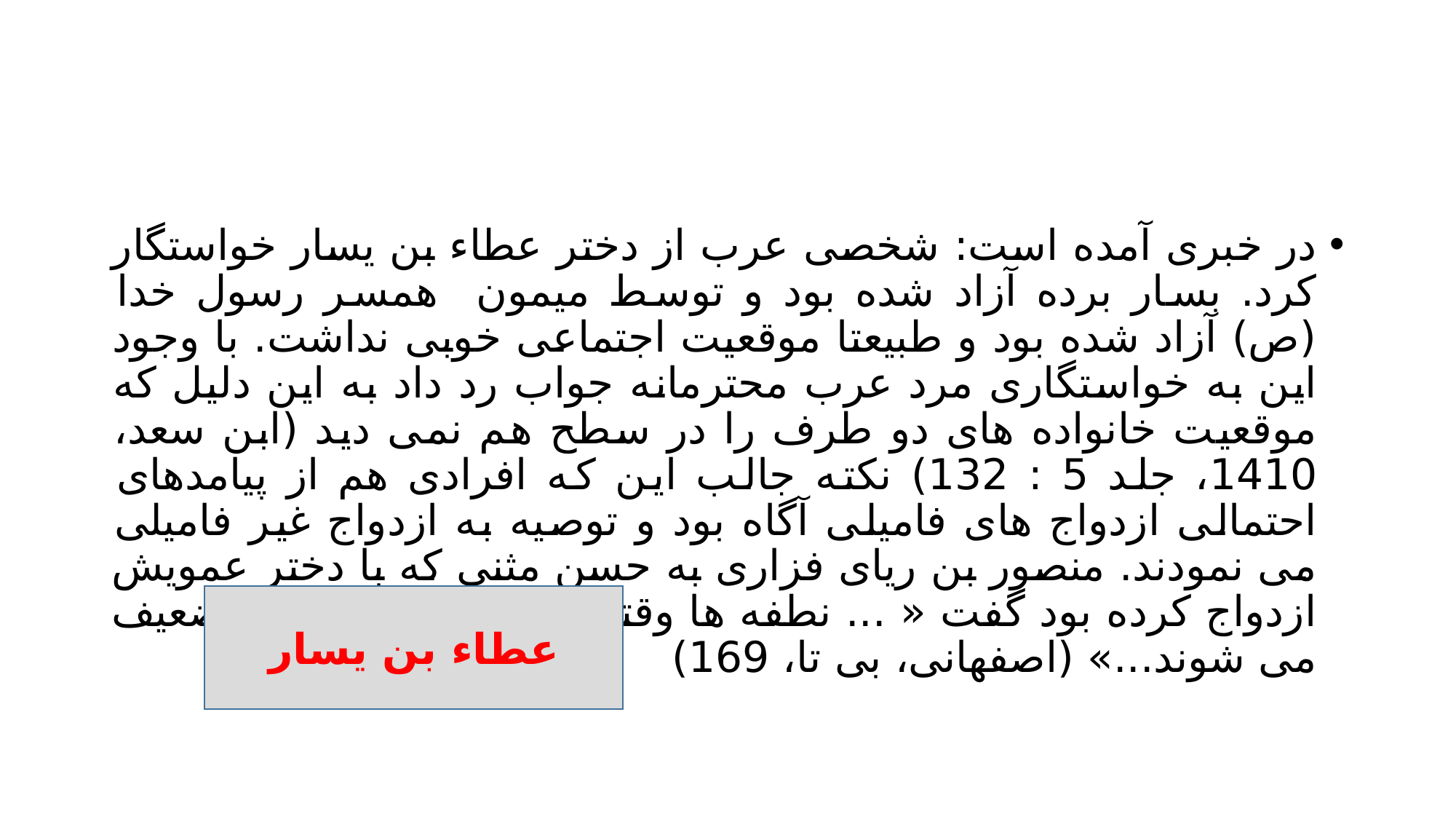

#
در خبری آمده است: شخصی عرب از دختر عطاء بن یسار خواستگار کرد. بسار برده آزاد شده بود و توسط میمون  همسر رسول خدا (ص) آزاد شده بود و طبیعتا موقعیت اجتماعی خوبی نداشت. با وجود این به خواستگاری مرد عرب محترمانه جواب رد داد به این دلیل که موقعیت خانواده های دو طرف را در سطح هم نمی دید (ابن سعد، 1410، جلد 5 : 132) نکته جالب این که افرادی هم از پیامدهای احتمالی ازدواج های فامیلی آگاه بود و توصیه به ازدواج غیر فامیلی می نمودند. منصور بن ریای فزاری به حسن مثنی که با دختر عمویش ازدواج کرده بود گفت « ... نطفه ها وقتی به هم نزدیک باشند ضعیف می شوند...» (اصفهانی، بی تا، 169)

 عطاء بن یسار